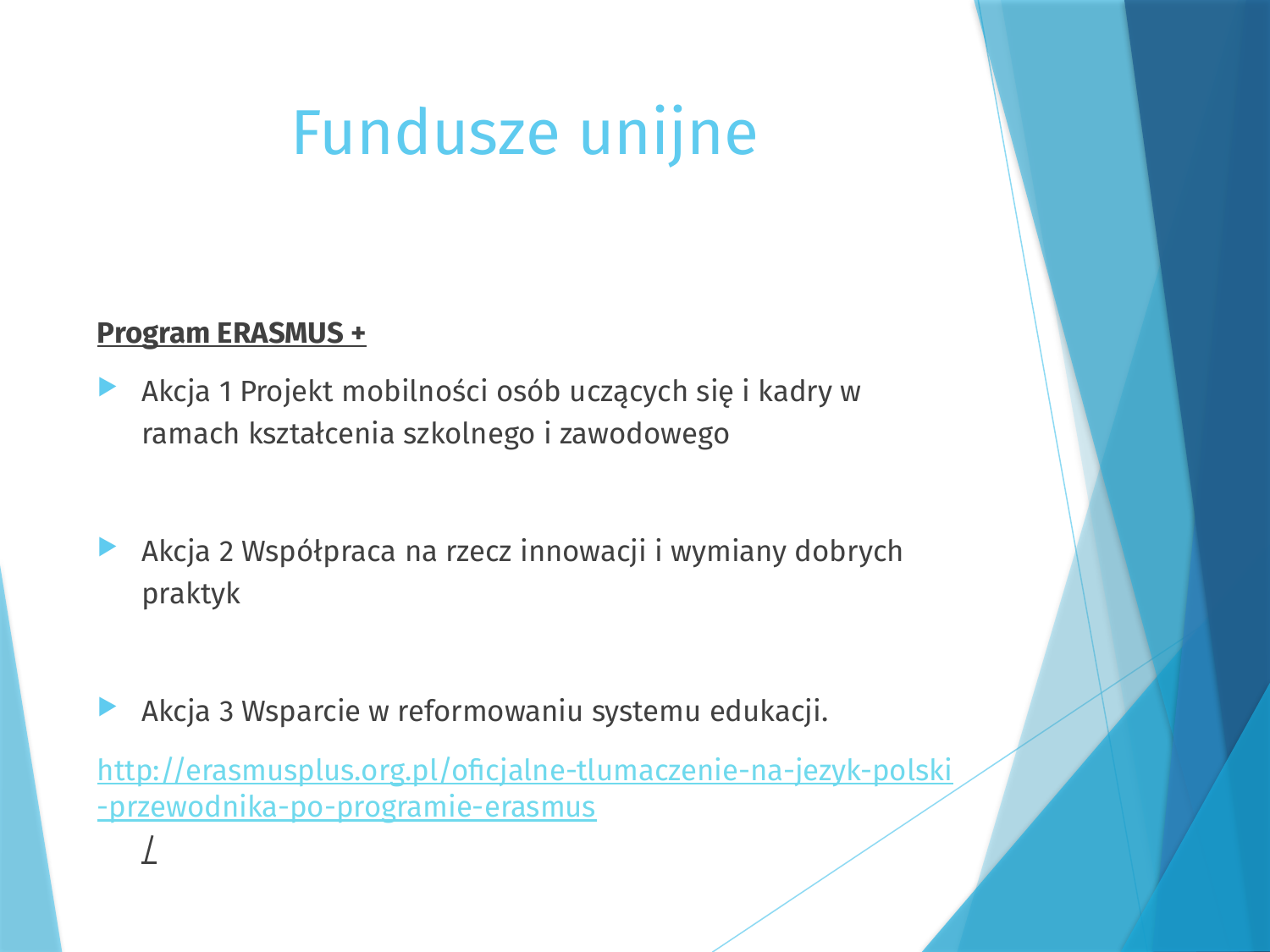

# Fundusze unijne
Program ERASMUS +
Akcja 1 Projekt mobilności osób uczących się i kadry w ramach kształcenia szkolnego i zawodowego

Akcja 2 Współpraca na rzecz innowacji i wymiany dobrych praktyk

Akcja 3 Wsparcie w reformowaniu systemu edukacji.
http://erasmusplus.org.pl/oficjalne-tlumaczenie-na-jezyk-polski-przewodnika-po-programie-erasmus/